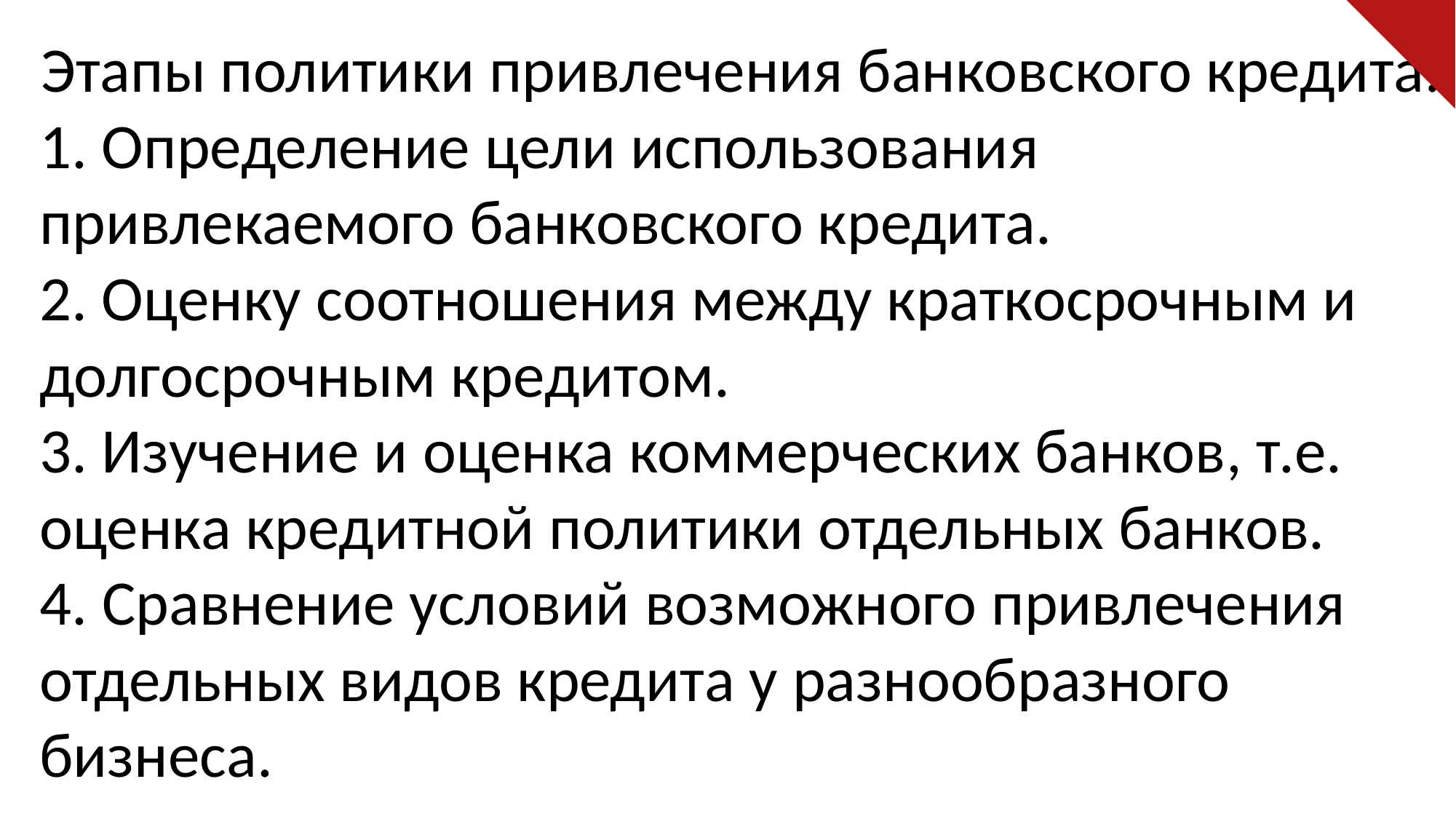

Этапы политики привлечения банковского кредита:
1. Определение цели использования привлекаемого банковского кредита.
2. Оценку соотношения между краткосрочным и долгосрочным кредитом.
3. Изучение и оценка коммерческих банков, т.е. оценка кредитной политики отдельных банков.
4. Сравнение условий возможного привлечения отдельных видов кредита у разнообразного бизнеса.